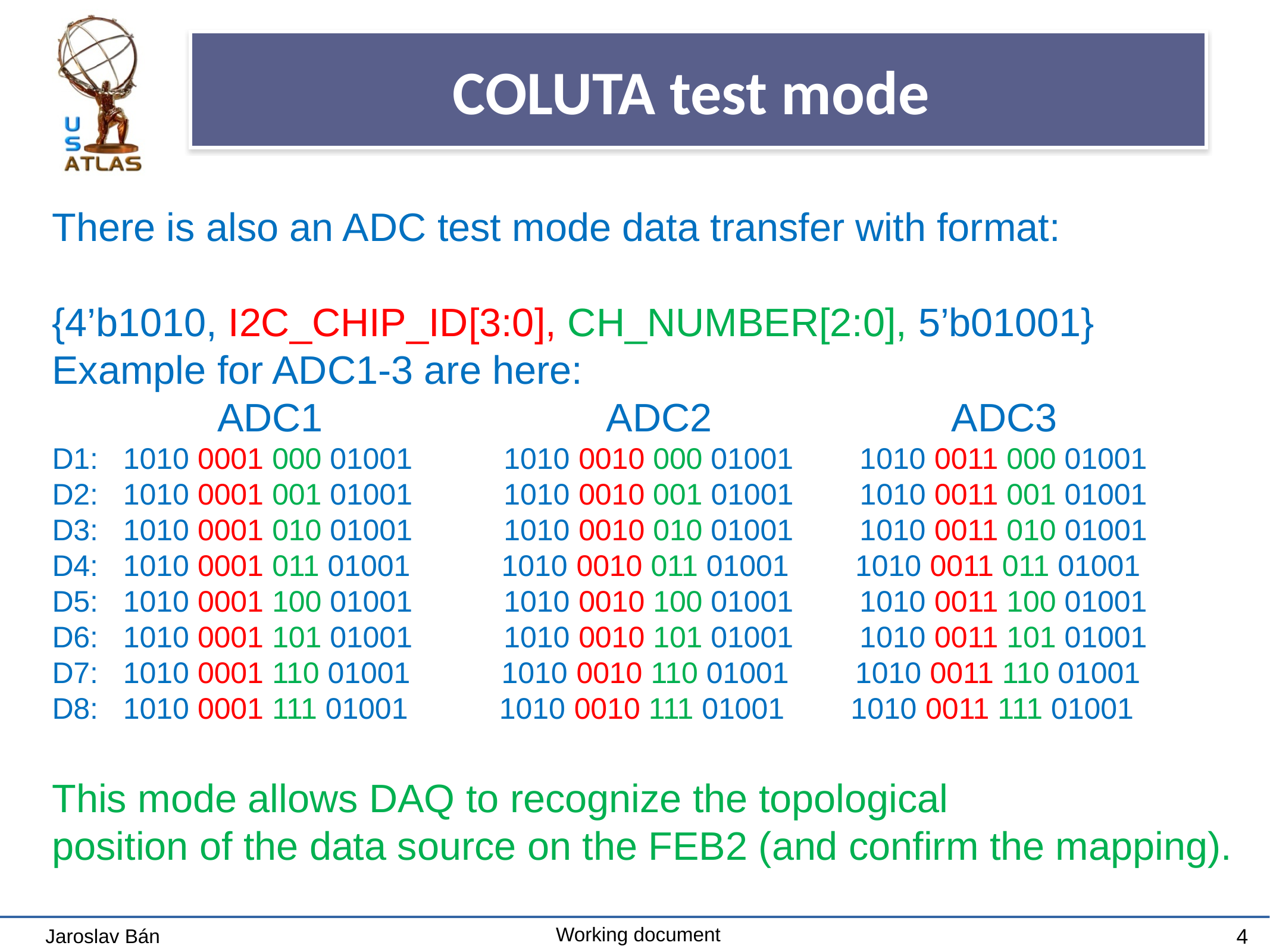

# COLUTA test mode
There is also an ADC test mode data transfer with format:

{4’b1010, I2C_CHIP_ID[3:0], CH_NUMBER[2:0], 5’b01001}
Example for ADC1-3 are here:
               ADC1                          ADC2                      ADC3
D1:   1010 0001 000 01001           1010 0010 000 01001        1010 0011 000 01001
D2:   1010 0001 001 01001           1010 0010 001 01001        1010 0011 001 01001
D3:   1010 0001 010 01001           1010 0010 010 01001        1010 0011 010 01001
D4:   1010 0001 011 01001           1010 0010 011 01001        1010 0011 011 01001
D5:   1010 0001 100 01001           1010 0010 100 01001        1010 0011 100 01001
D6:   1010 0001 101 01001           1010 0010 101 01001        1010 0011 101 01001
D7:   1010 0001 110 01001           1010 0010 110 01001        1010 0011 110 01001
D8:   1010 0001 111 01001           1010 0010 111 01001        1010 0011 111 01001

This mode allows DAQ to recognize the topological
position of the data source on the FEB2 (and confirm the mapping).
4